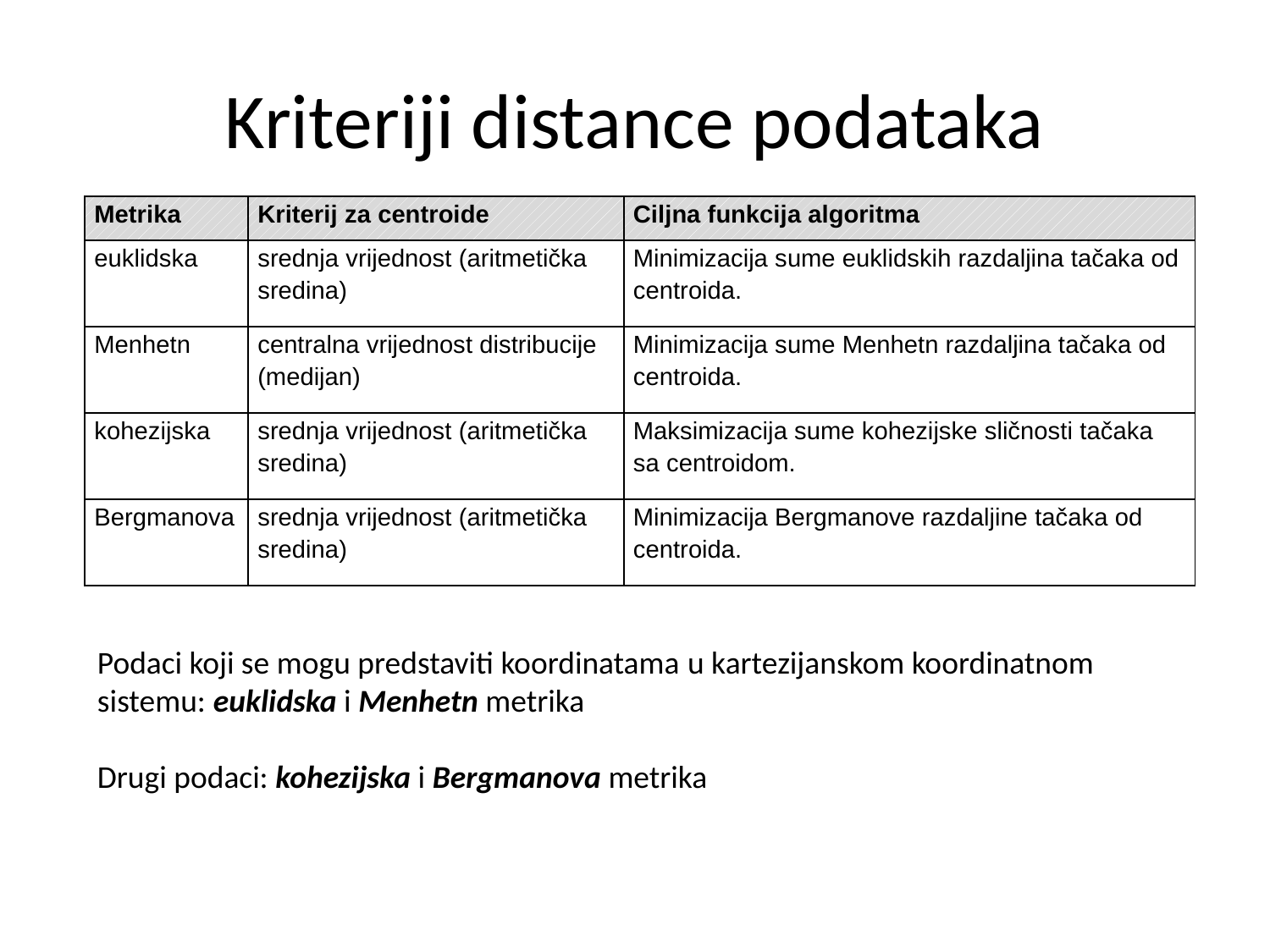

# Kriteriji distance podataka
| Metrika | Kriterij za centroide | Ciljna funkcija algoritma |
| --- | --- | --- |
| euklidska | srednja vrijednost (aritmetička sredina) | Minimizacija sume euklidskih razdaljina tačaka od centroida. |
| Menhetn | centralna vrijednost distribucije (medijan) | Minimizacija sume Menhetn razdaljina tačaka od centroida. |
| kohezijska | srednja vrijednost (aritmetička sredina) | Maksimizacija sume kohezijske sličnosti tačaka sa centroidom. |
| Bergmanova | srednja vrijednost (aritmetička sredina) | Minimizacija Bergmanove razdaljine tačaka od centroida. |
Podaci koji se mogu predstaviti koordinatama u kartezijanskom koordinatnom sistemu: euklidska i Menhetn metrika

Drugi podaci: kohezijska i Bergmanova metrika